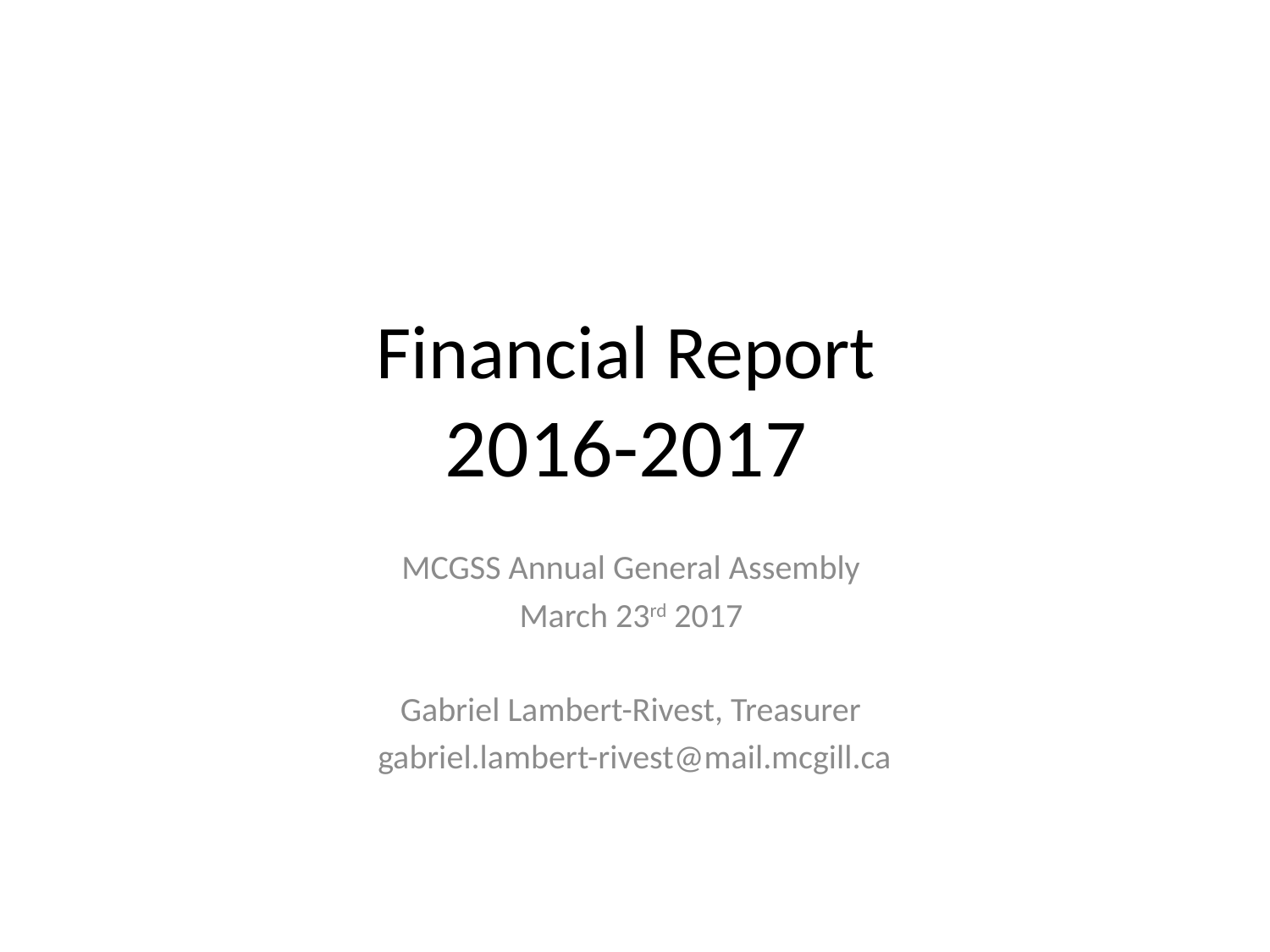

# Financial Report 2016-2017
MCGSS Annual General Assembly
March 23rd 2017

Gabriel Lambert-Rivest, Treasurer
gabriel.lambert-rivest@mail.mcgill.ca